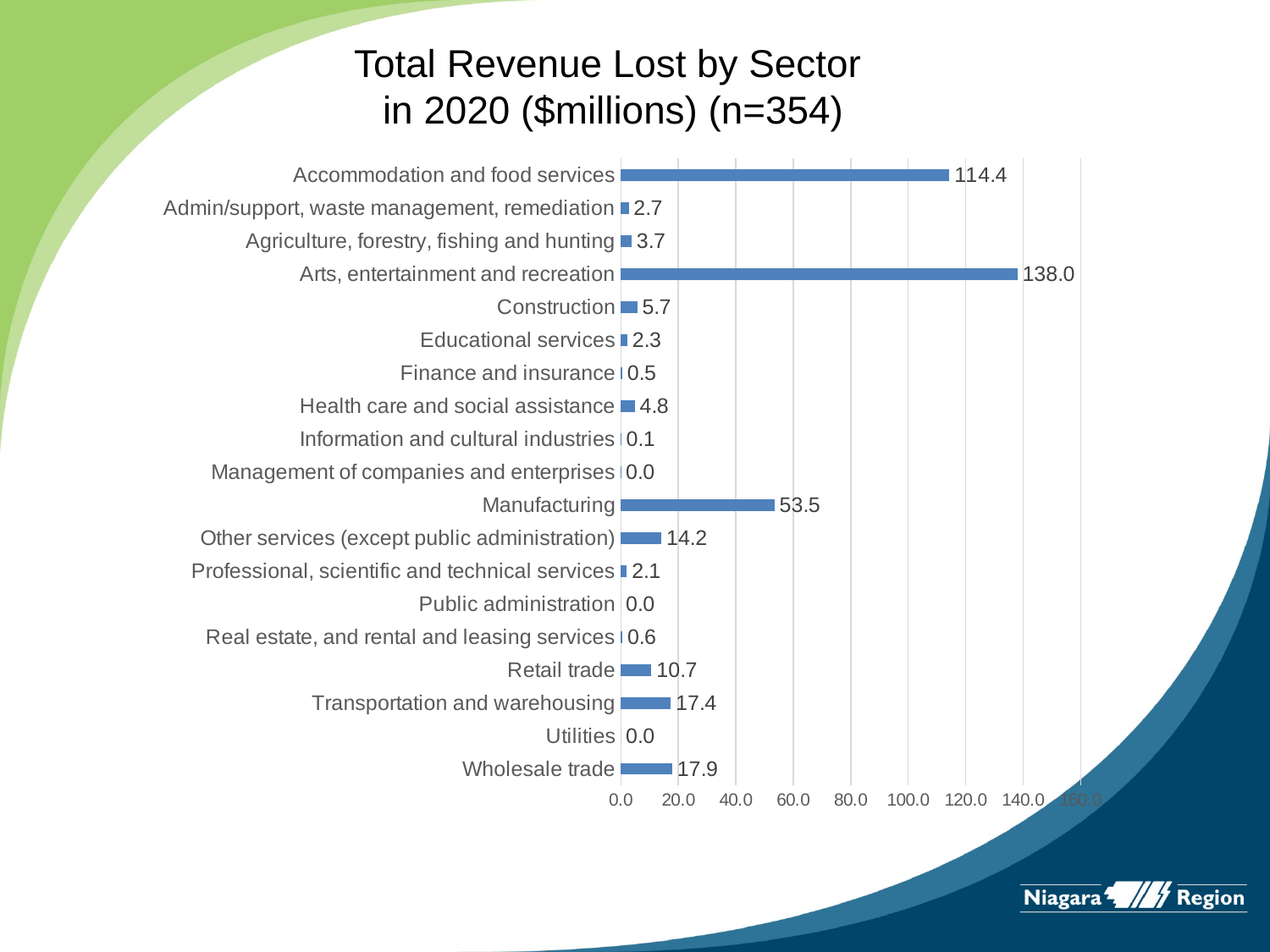

# Total Revenue Lost by Sector in 2020 ($millions) (n=354)

### Chart

| Category | Value |
|---|---|
| Wholesale trade | 17.875 |
| Utilities | 0.0 |
| Transportation and warehousing | 17.375 |
| Retail trade | 10.697 |
| Real estate, and rental and leasing services | 0.55 |
| Public administration | 0.0 |
| Professional, scientific and technical services | 2.0716300000000003 |
| Other services (except public administration) | 14.1555 |
| Manufacturing | 53.490019999999994 |
| Management of companies and enterprises | 0.02 |
| Information and cultural industries | 0.12 |
| Health care and social assistance | 4.8485 |
| Finance and insurance | 0.485 |
| Educational services | 2.2654 |
| Construction | 5.72 |
| Arts, entertainment and recreation | 138.0205 |
| Agriculture, forestry, fishing and hunting | 3.735 |
| Admin/support, waste management, remediation | 2.7302910000000002 |
| Accommodation and food services | 114.382 |